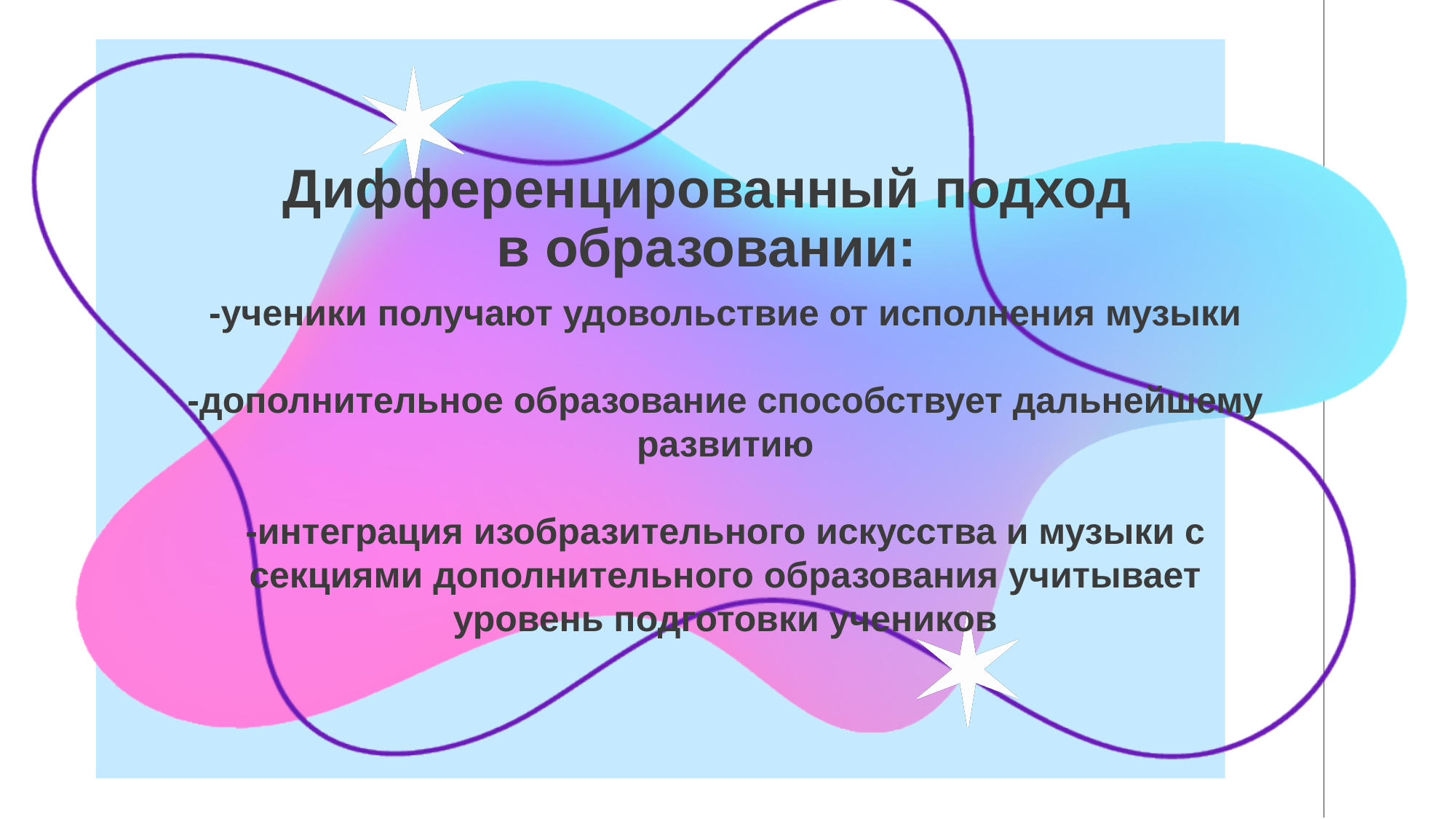

# Дифференцированный подход в образовании:
-ученики получают удовольствие от исполнения музыки

-дополнительное образование способствует дальнейшему развитию

-интеграция изобразительного искусства и музыки с секциями дополнительного образования учитывает уровень подготовки учеников